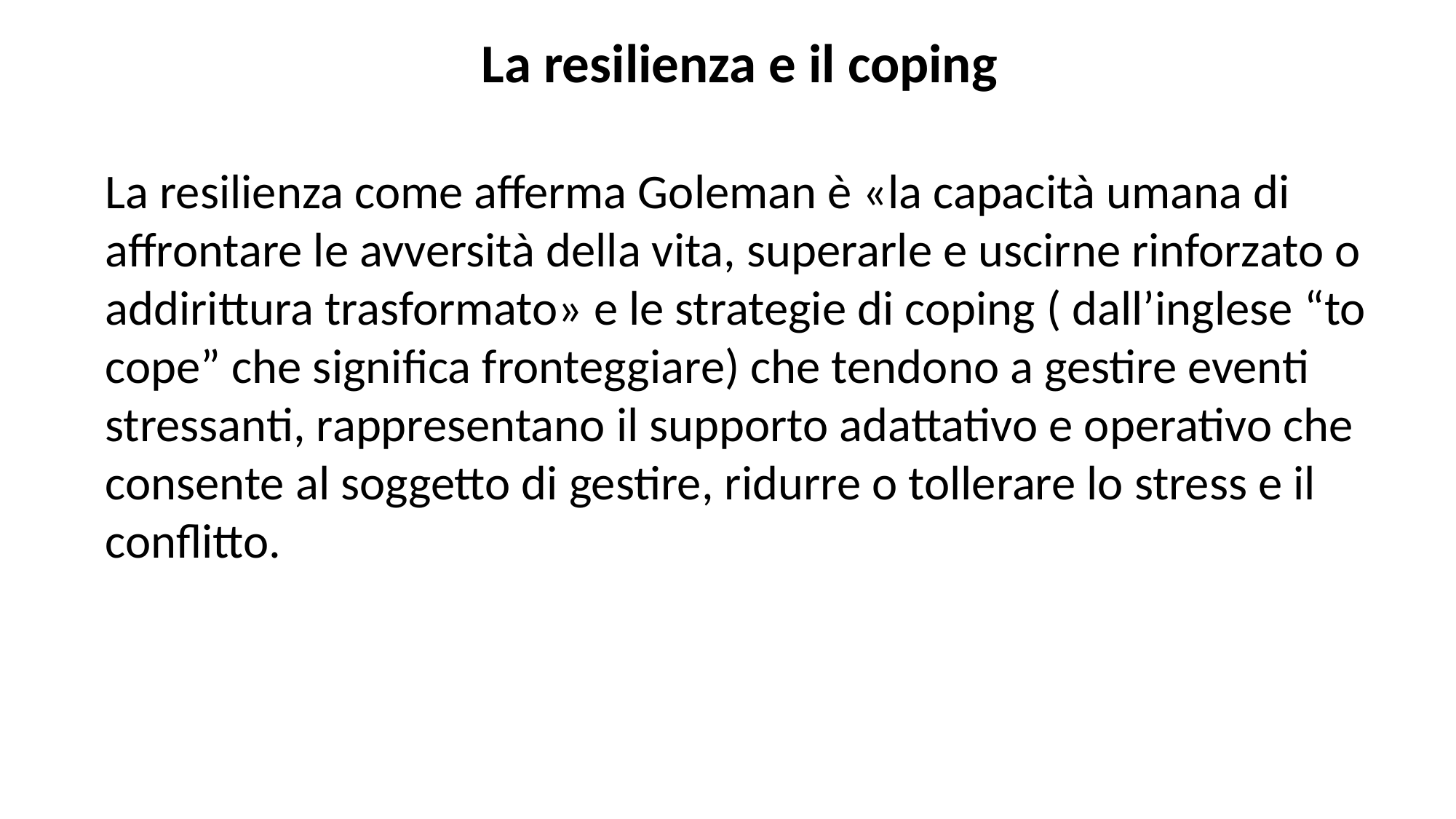

La resilienza e il coping

La resilienza come afferma Goleman è «la capacità umana di affrontare le avversità della vita, superarle e uscirne rinforzato o addirittura trasformato» e le strategie di coping ( dall’inglese “to cope” che significa fronteggiare) che tendono a gestire eventi stressanti, rappresentano il supporto adattativo e operativo che consente al soggetto di gestire, ridurre o tollerare lo stress e il conflitto.